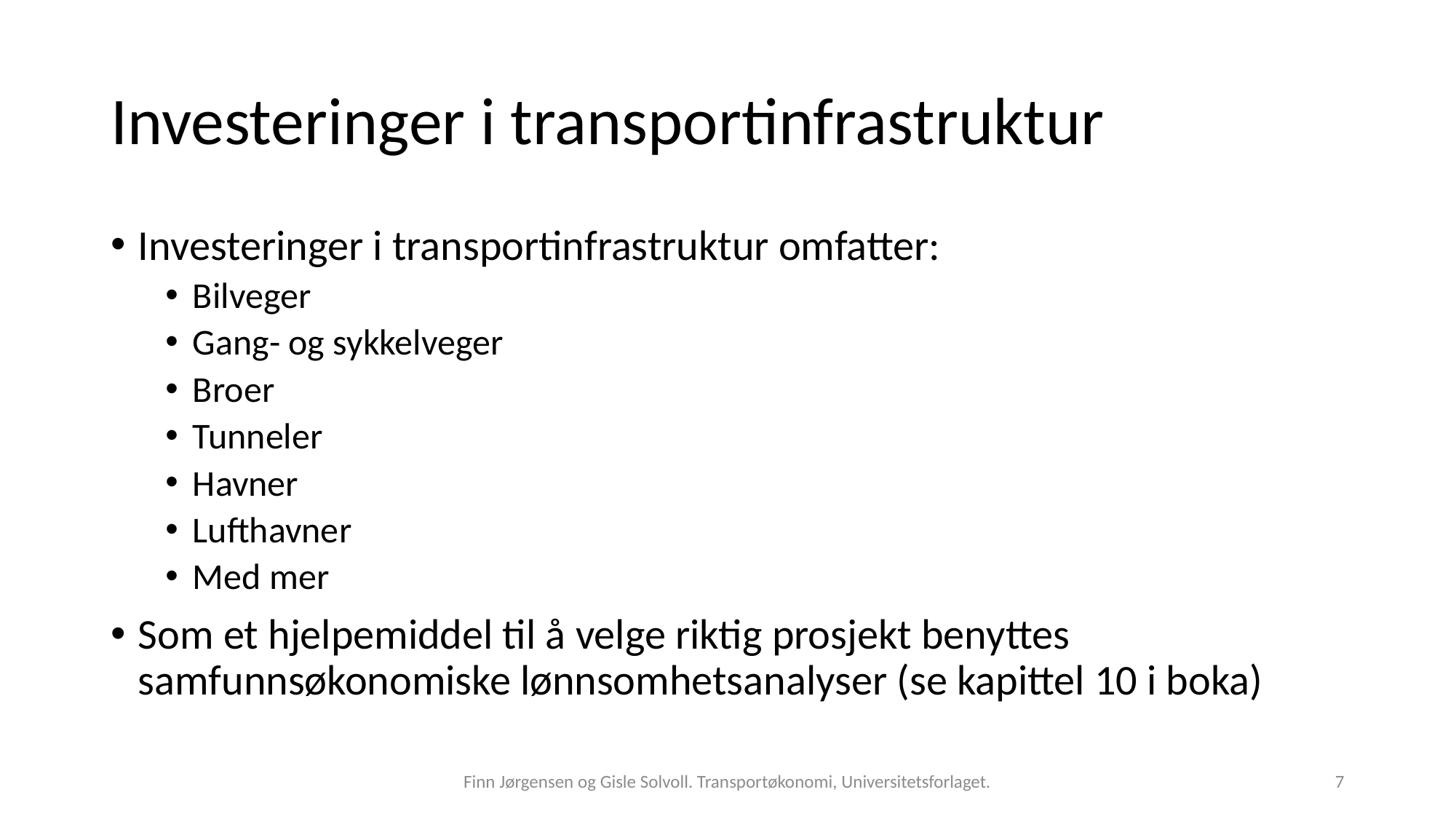

# Investeringer i transportinfrastruktur
Investeringer i transportinfrastruktur omfatter:
Bilveger
Gang- og sykkelveger
Broer
Tunneler
Havner
Lufthavner
Med mer
Som et hjelpemiddel til å velge riktig prosjekt benyttes samfunnsøkonomiske lønnsomhets­analyser (se kapittel 10 i boka)
Finn Jørgensen og Gisle Solvoll. Transportøkonomi, Universitetsforlaget.
7